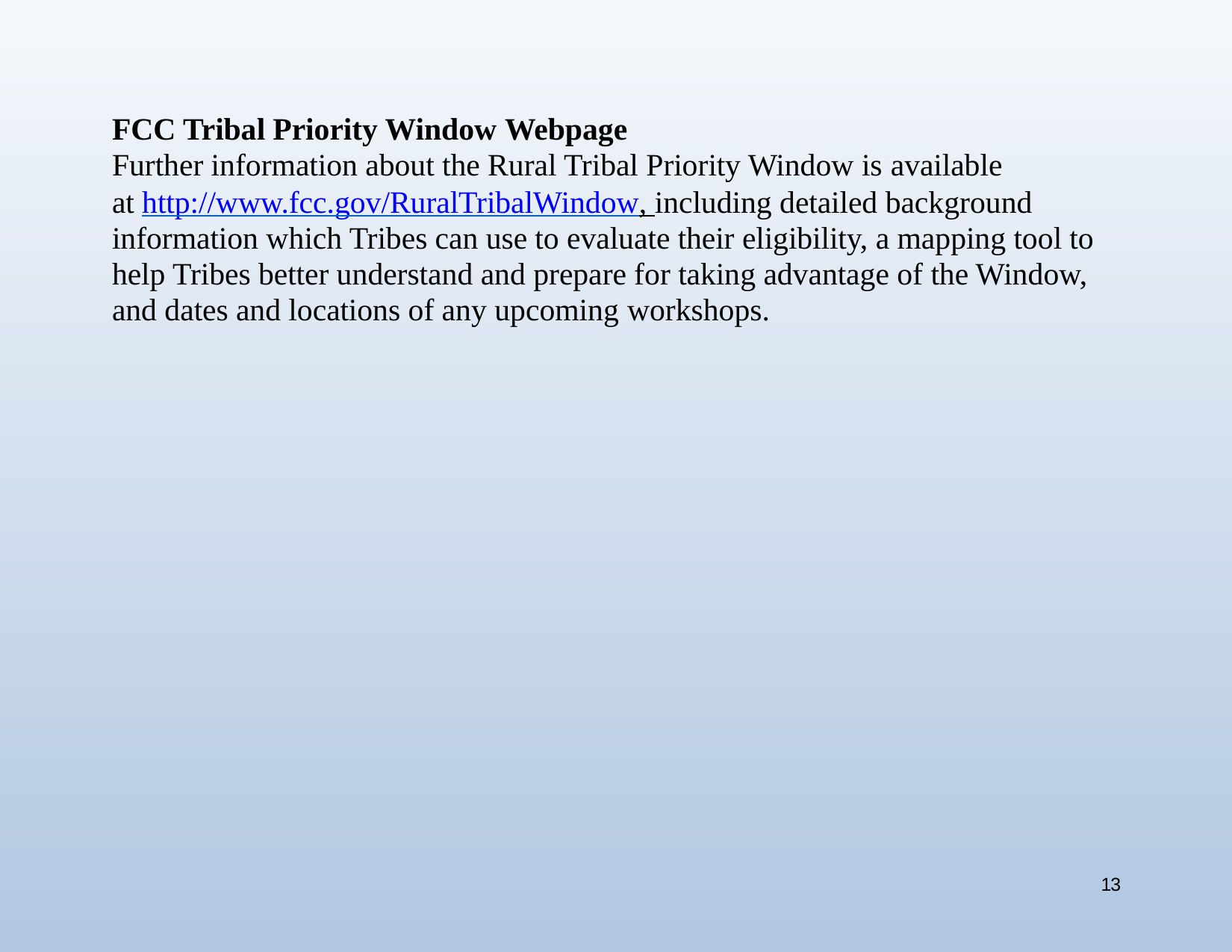

FCC Tribal Priority Window Webpage
Further information about the Rural Tribal Priority Window is available
at http://www.fcc.gov/RuralTribalWindow, including detailed background  information which Tribes can use to evaluate their eligibility, a mapping tool to  help Tribes better understand and prepare for taking advantage of the Window,  and dates and locations of any upcoming workshops.
13